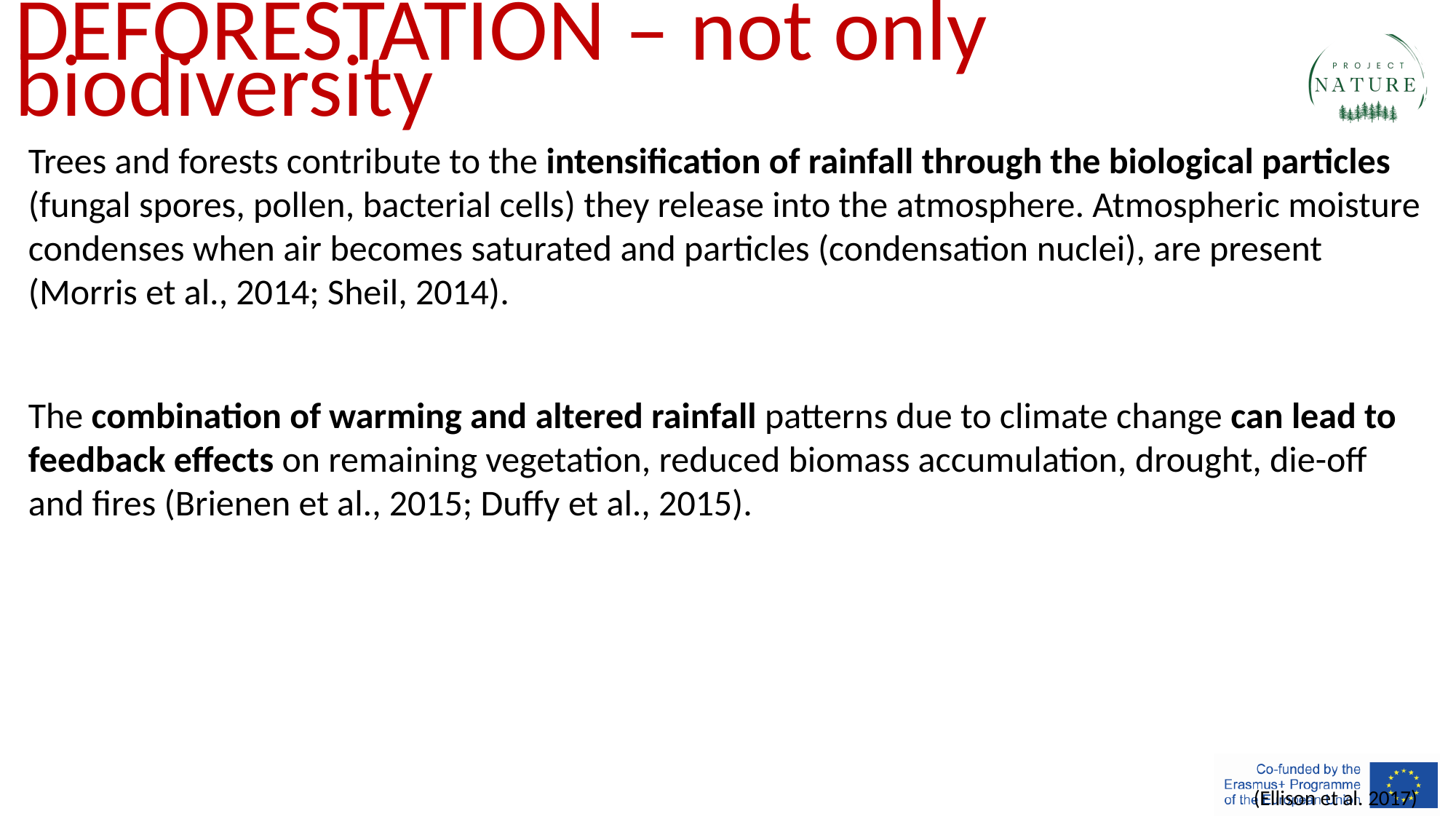

# DEFORESTATION – not only biodiversity

Trees and forests contribute to the intensification of rainfall through the biological particles (fungal spores, pollen, bacterial cells) they release into the atmosphere. Atmospheric moisture condenses when air becomes saturated and particles (condensation nuclei), are present (Morris et al., 2014; Sheil, 2014).

The combination of warming and altered rainfall patterns due to climate change can lead to feedback effects on remaining vegetation, reduced biomass accumulation, drought, die-off and fires (Brienen et al., 2015; Duffy et al., 2015).
(Ellison et al. 2017)